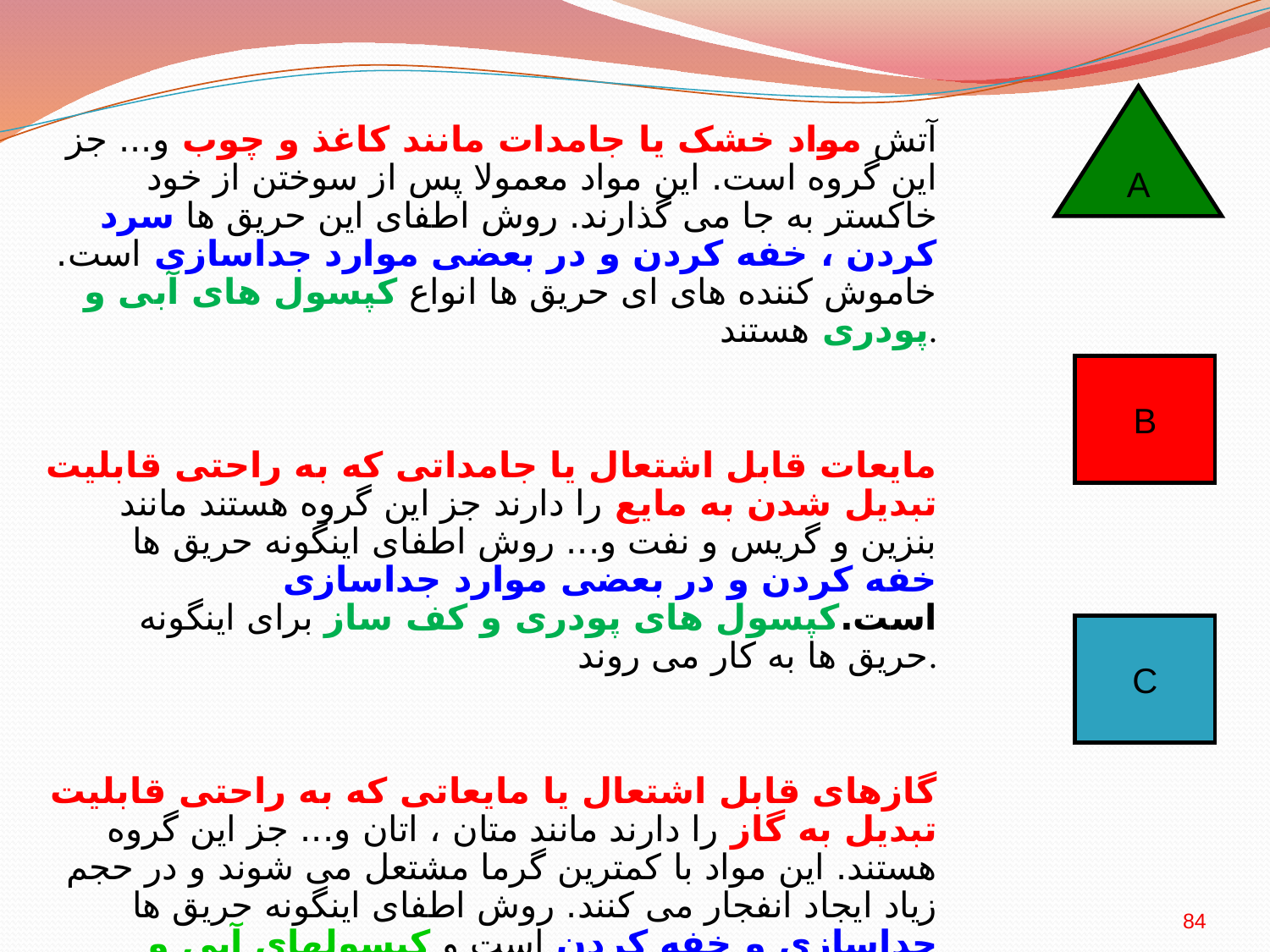

آتش مواد خشک یا جامدات مانند کاغذ و چوب و... جز این گروه است. این مواد معمولا پس از سوختن از خود خاکستر به جا می گذارند. روش اطفای این حریق ها سرد کردن ، خفه کردن و در بعضی موارد جداسازی است. خاموش کننده های ای حریق ها انواع کپسول های آبی و پودری هستند.

مایعات قابل اشتعال یا جامداتی که به راحتی قابلیت تبدیل شدن به مایع را دارند جز این گروه هستند مانند بنزین و گریس و نفت و... روش اطفای اینگونه حریق ها خفه کردن و در بعضی موارد جداسازی است.کپسول های پودری و کف ساز برای اینگونه حریق ها به کار می روند.

گازهای قابل اشتعال یا مایعاتی که به راحتی قابلیت تبدیل به گاز را دارند مانند متان ، اتان و... جز این گروه هستند. این مواد با کمترین گرما مشتعل می شوند و در حجم زیاد ایجاد انفجار می کنند. روش اطفای اینگونه حریق ها جداسازی و خفه کردن است و کپسولهای آبی و پودری و در برخی مواقع کپسول های گازی برای اطفای آنها به کارمی رود.
A
B
C
84